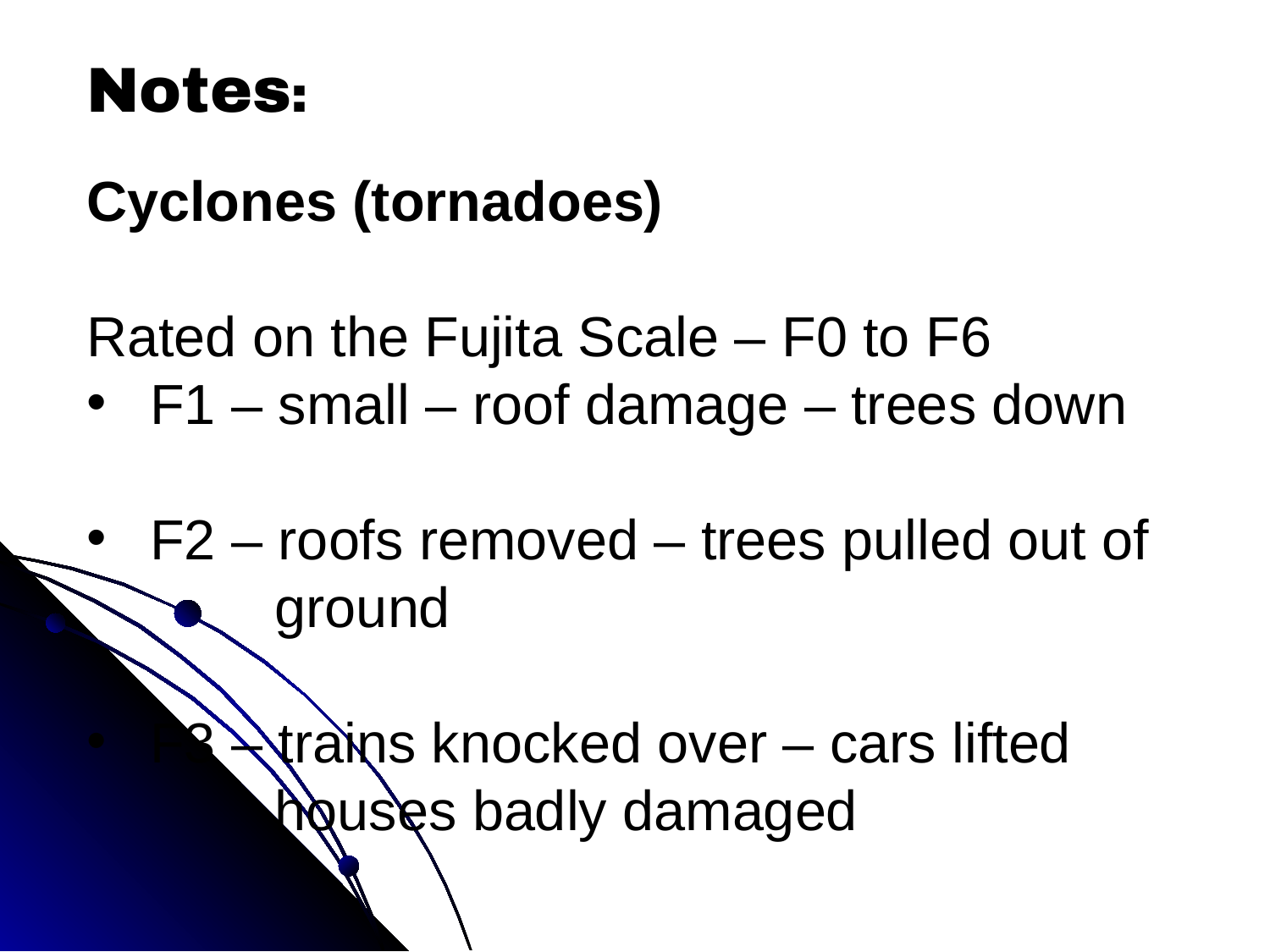

Notes:
Cyclones (tornadoes)

Rated on the Fujita Scale – F0 to F6
F1 – small – roof damage – trees down

F2 – roofs removed – trees pulled out of
        ground
F3 – trains knocked over – cars lifted
        houses badly damaged